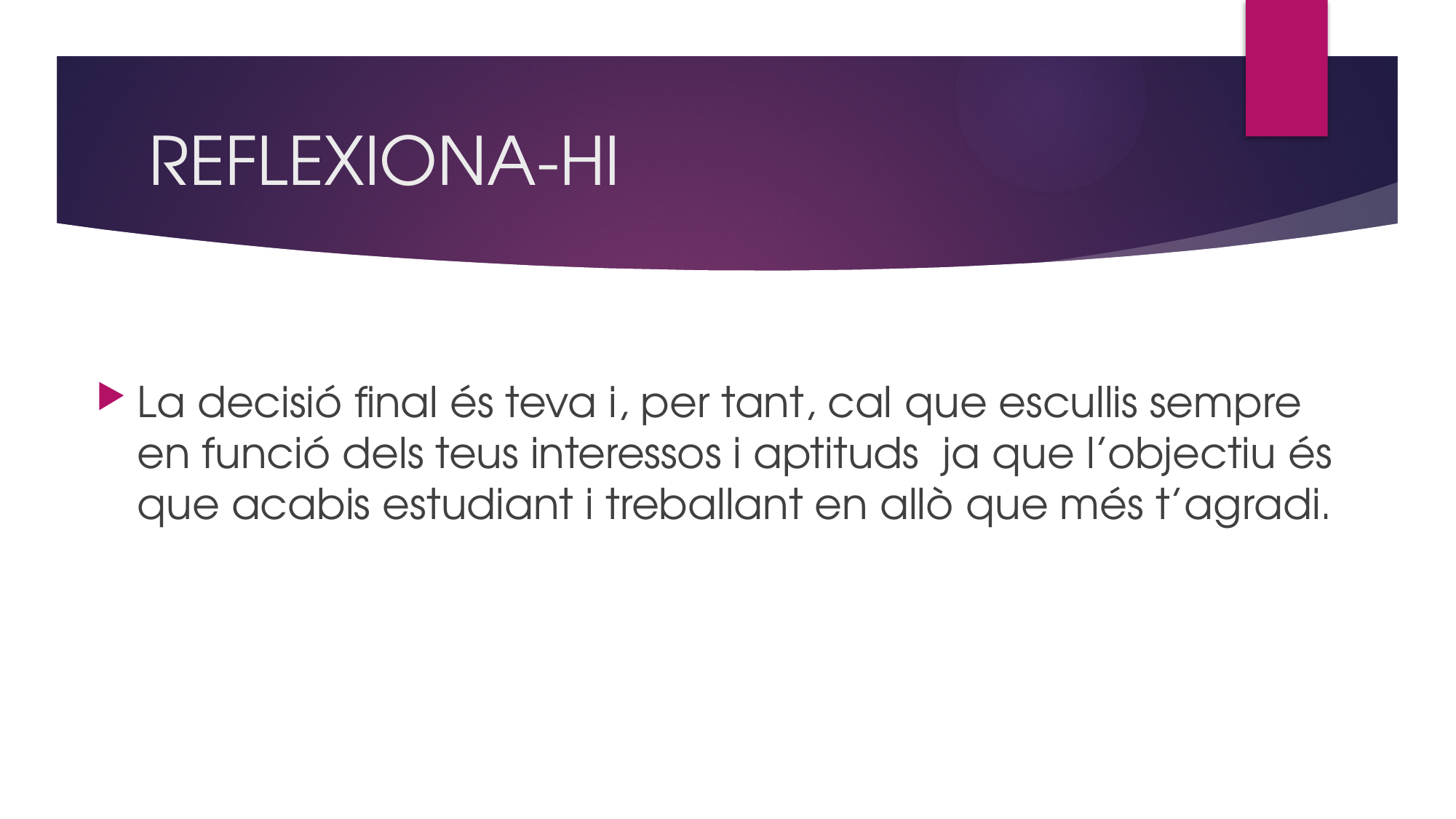

# REFLEXIONA-HI

La decisió final és teva i, per tant, cal que escullis sempre en funció dels teus interessos i aptituds  ja que l’objectiu és que acabis estudiant i treballant en allò que més t’agradi.